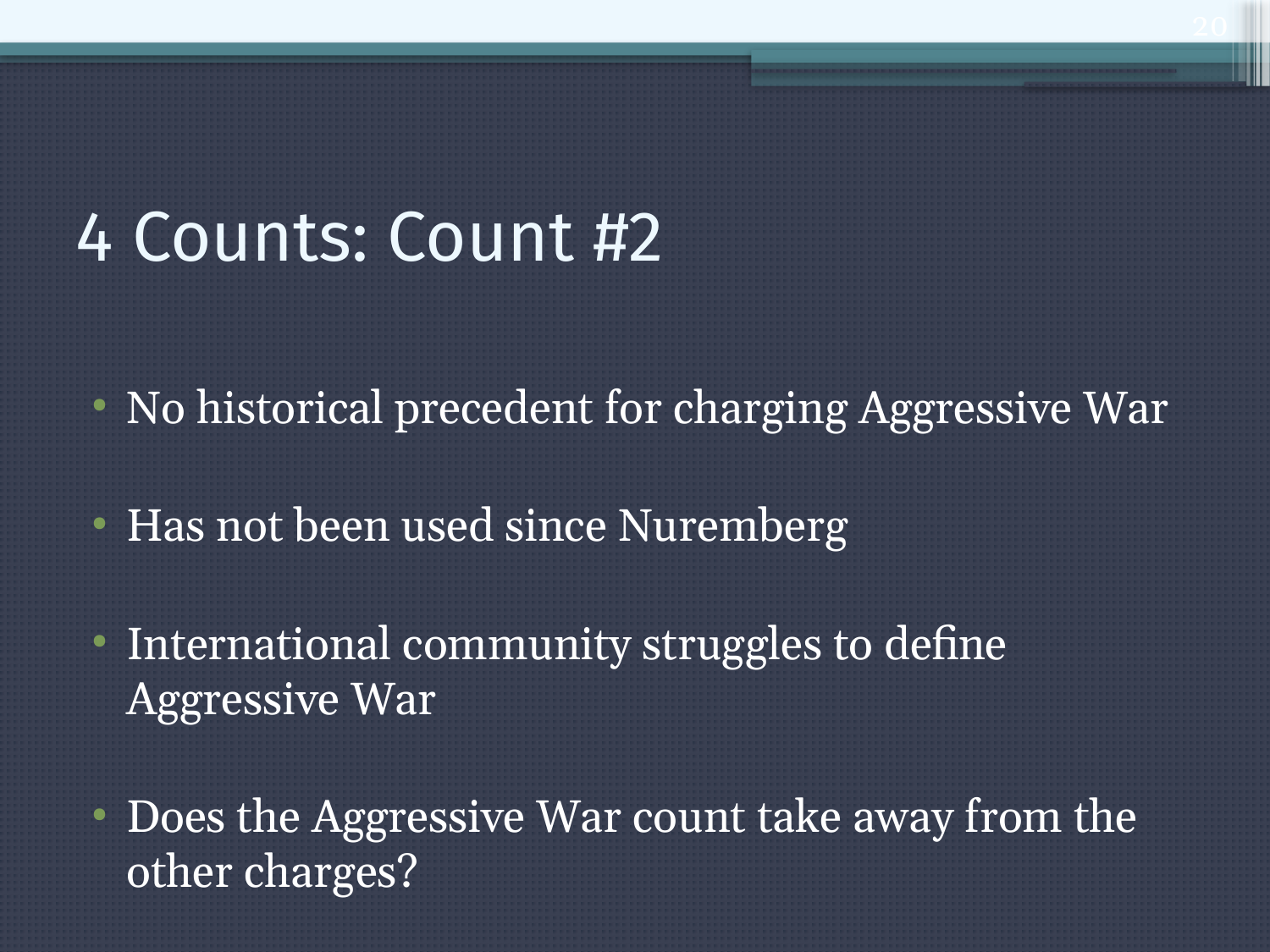

20
# 4 Counts: Count #2

No historical precedent for charging Aggressive War

Has not been used since Nuremberg

International community struggles to define Aggressive War

Does the Aggressive War count take away from the other charges?